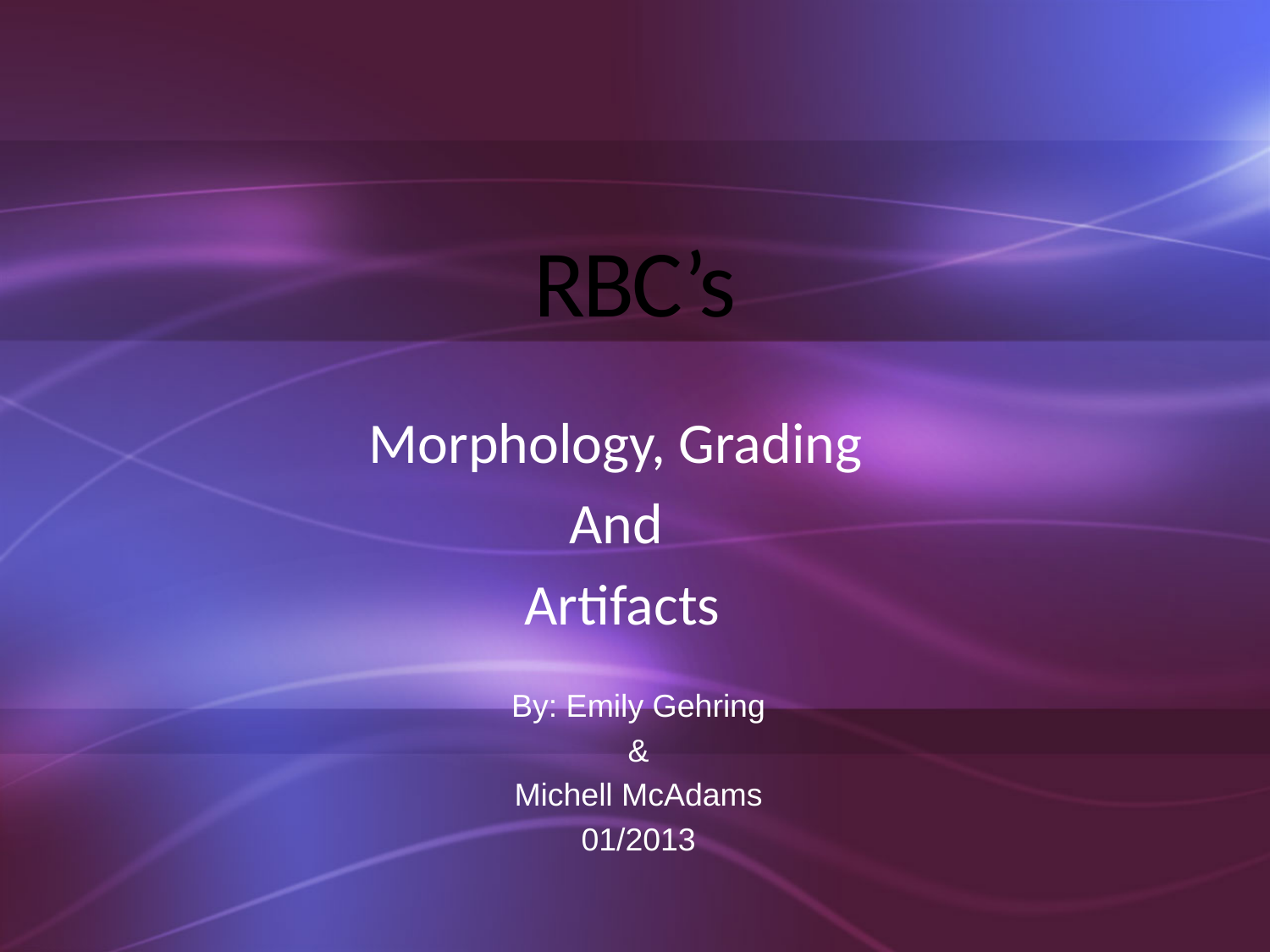

# RBC’s
Morphology, Grading
And
Artifacts
By: Emily Gehring
&
Michell McAdams
01/2013